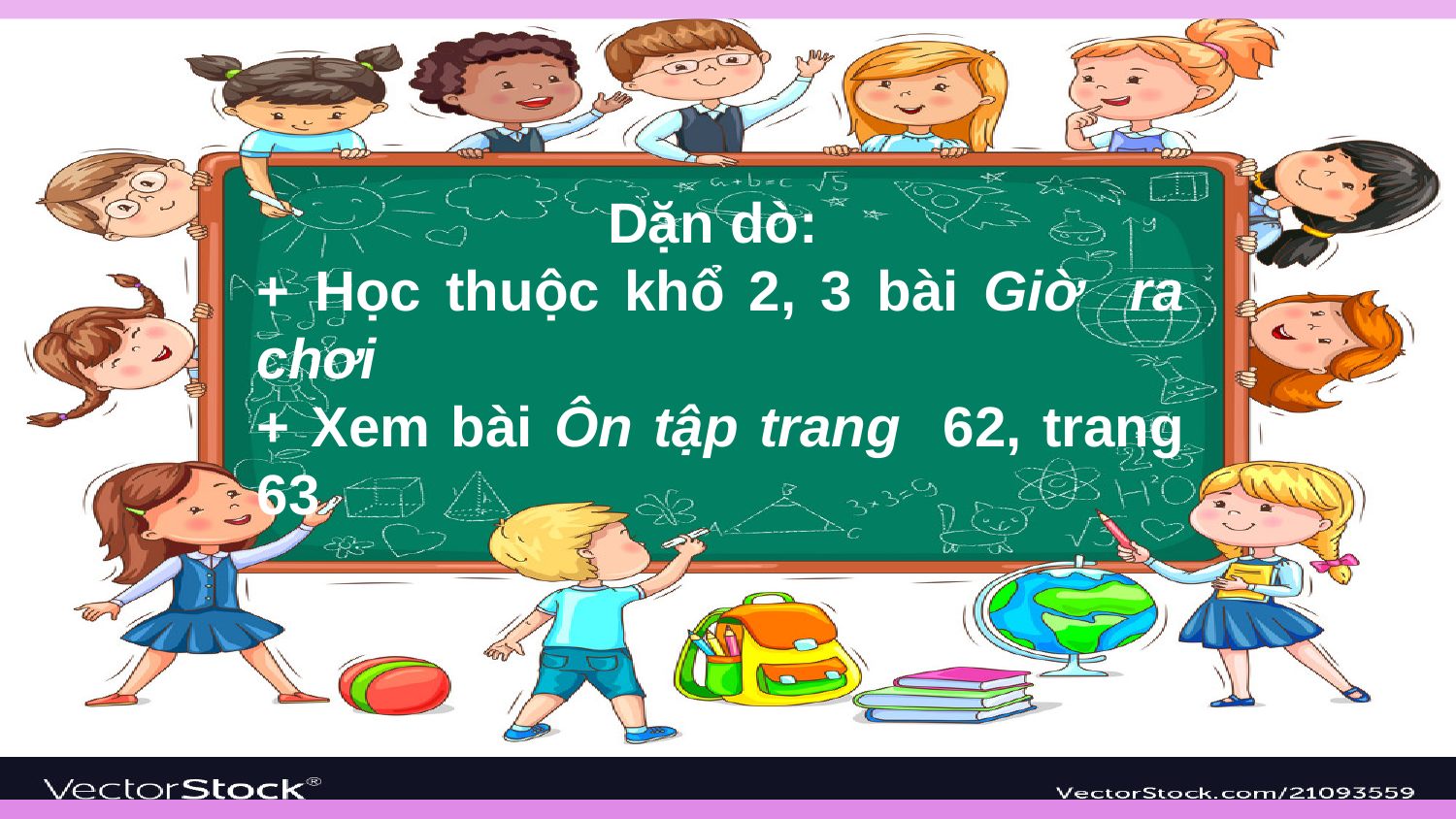

Dặn dò:
+ Học thuộc khổ 2, 3 bài Giờ  ra chơi
+ Xem bài Ôn tập trang  62, trang 63